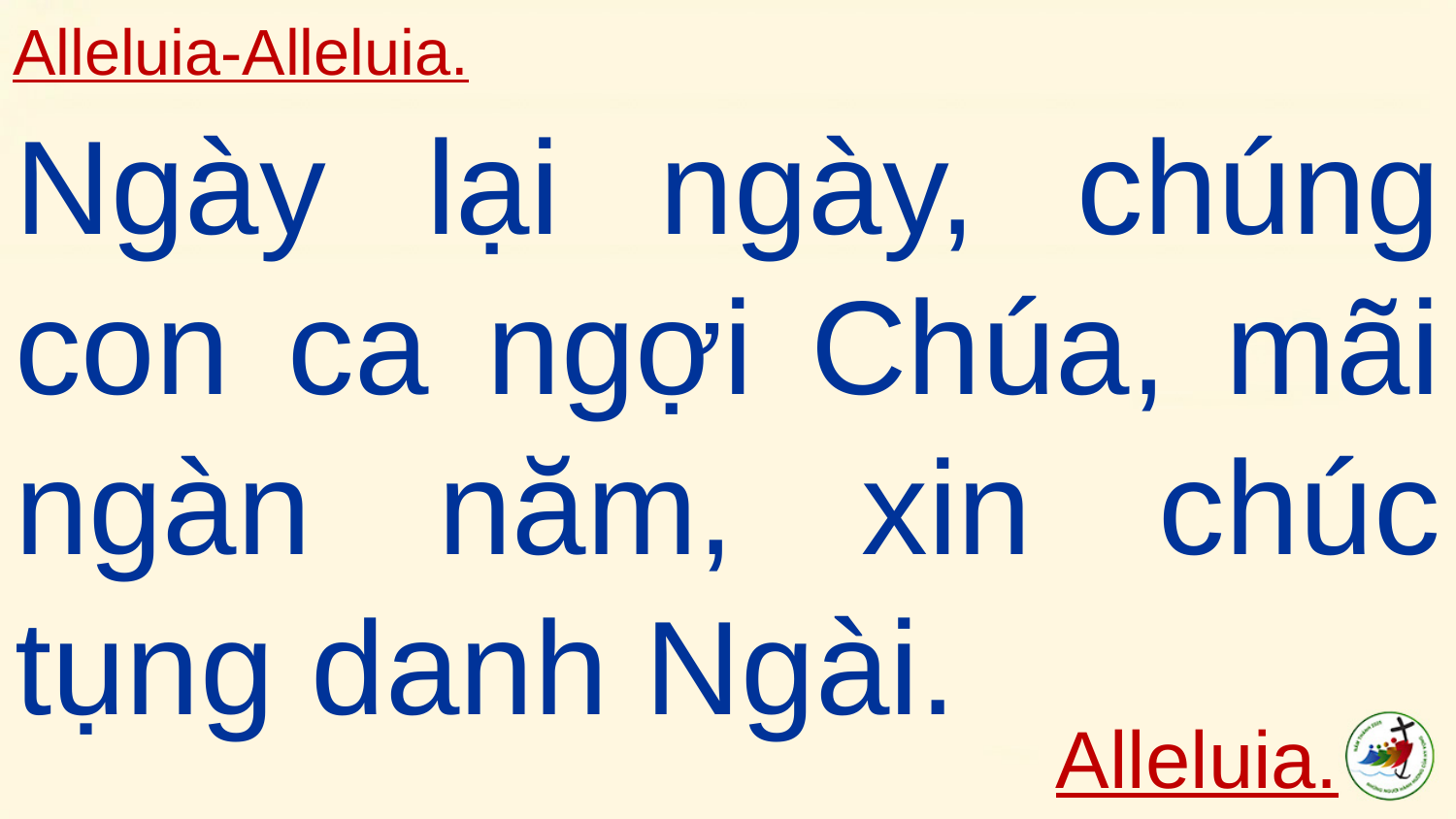

Alleluia-Alleluia.
# Ngày lại ngày, chúng con ca ngợi Chúa, mãi ngàn năm, xin chúc tụng danh Ngài.
Alleluia.